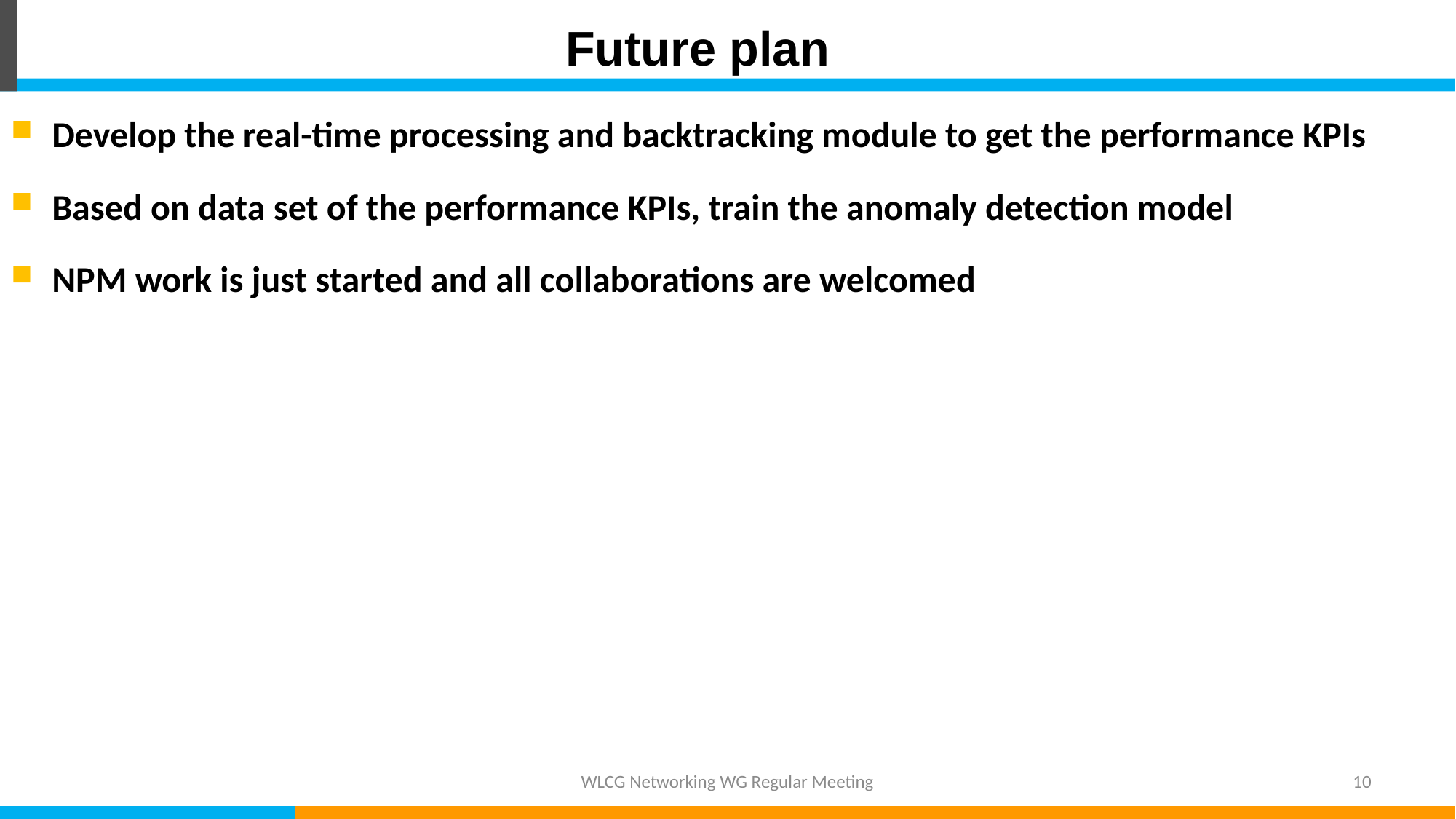

# Future plan
Develop the real-time processing and backtracking module to get the performance KPIs
Based on data set of the performance KPIs, train the anomaly detection model
NPM work is just started and all collaborations are welcomed

WLCG Networking WG Regular Meeting
10